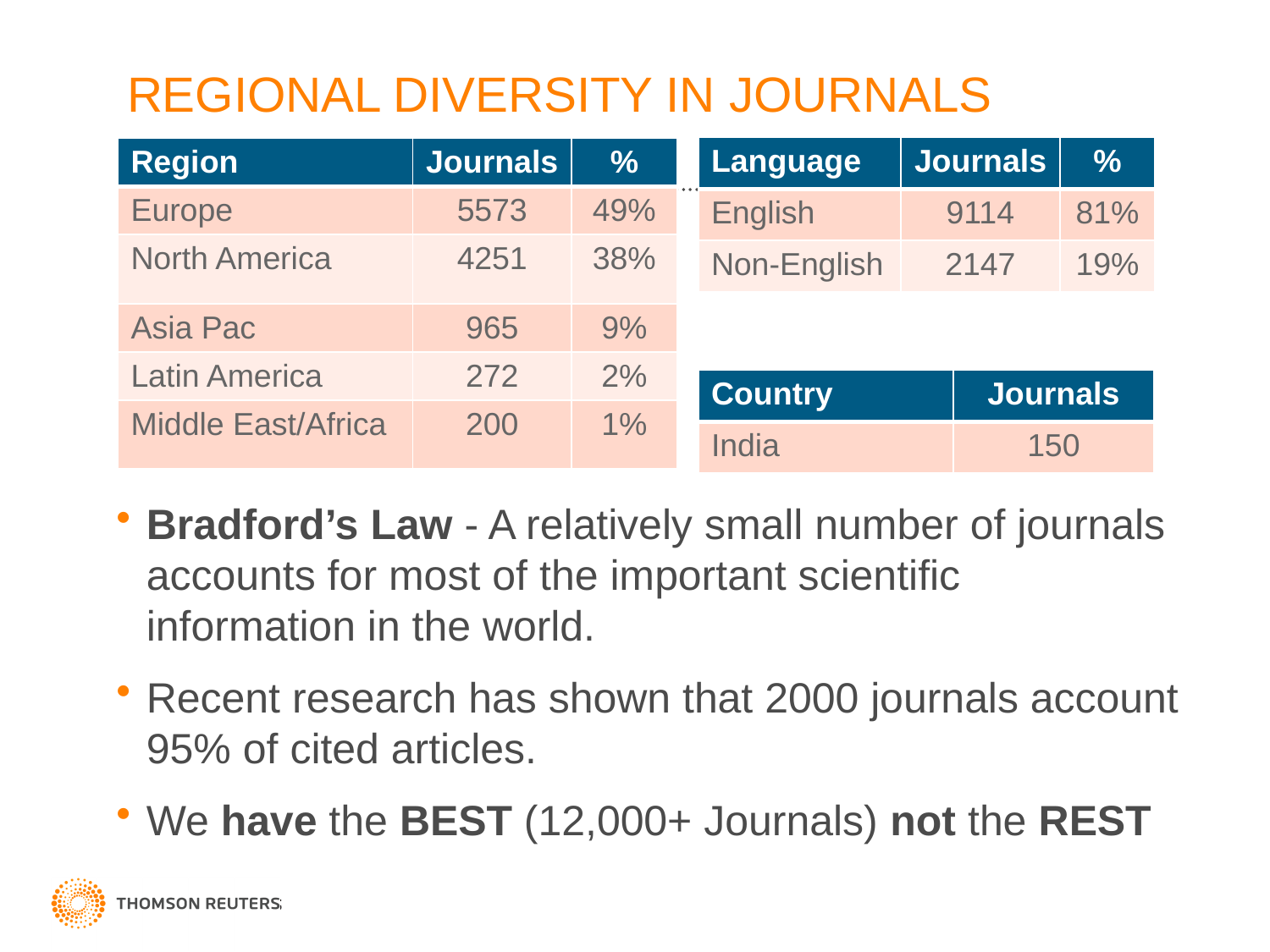

# REGIONAL DIVERSITY IN JOURNALS
| Language | Journals | % |
| --- | --- | --- |
| English | 9114 | 81% |
| Non-English | 2147 | 19% |
| Region | Journals | % |
| --- | --- | --- |
| Europe | 5573 | 49% |
| North America | 4251 | 38% |
| Asia Pac | 965 | 9% |
| Latin America | 272 | 2% |
| Middle East/Africa | 200 | 1% |
| Country | Journals |
| --- | --- |
| India | 150 |
Bradford’s Law - A relatively small number of journals accounts for most of the important scientific information in the world.
Recent research has shown that 2000 journals account 95% of cited articles.
We have the BEST (12,000+ Journals) not the REST